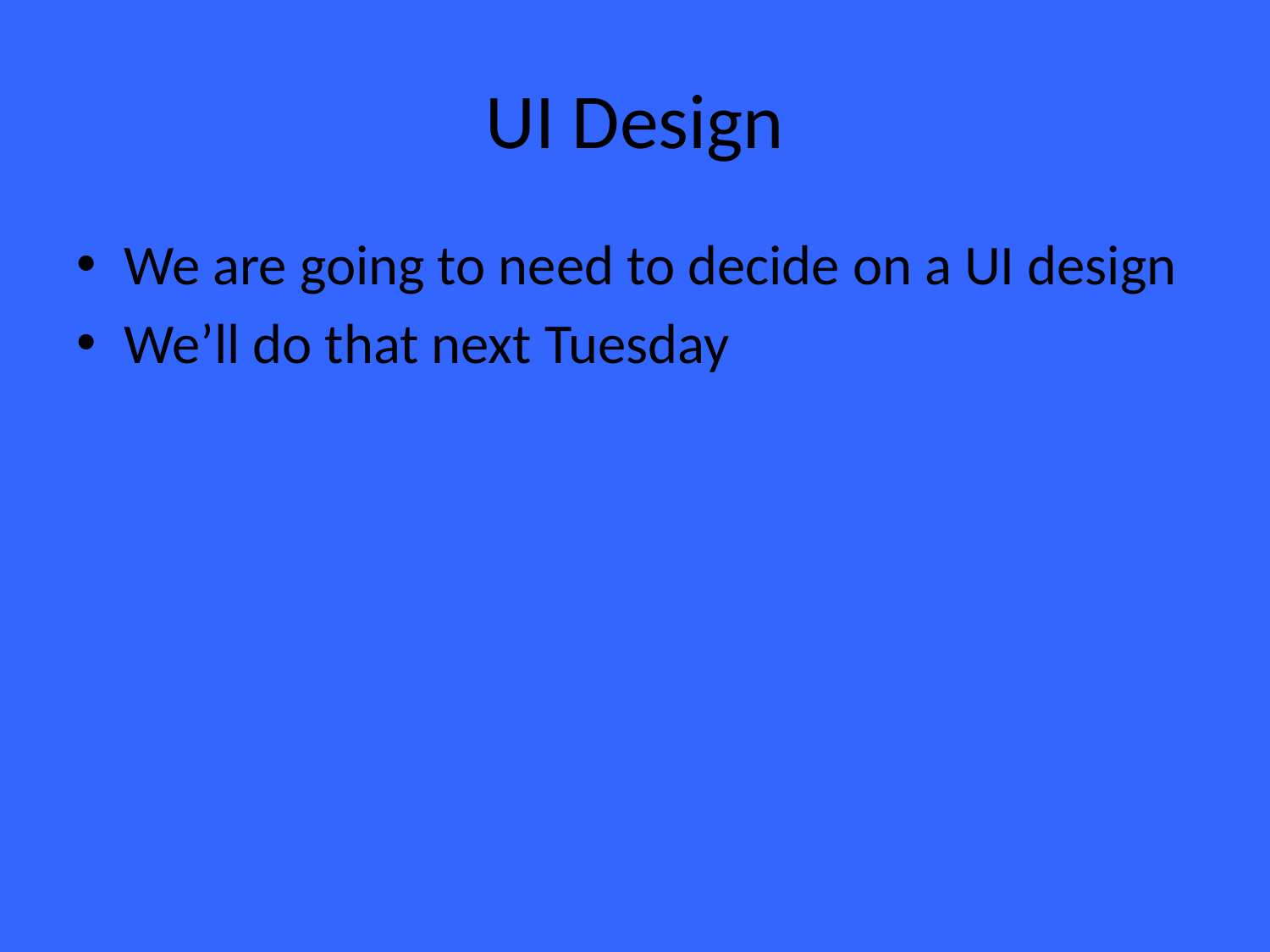

# UI Design
We are going to need to decide on a UI design
We’ll do that next Tuesday